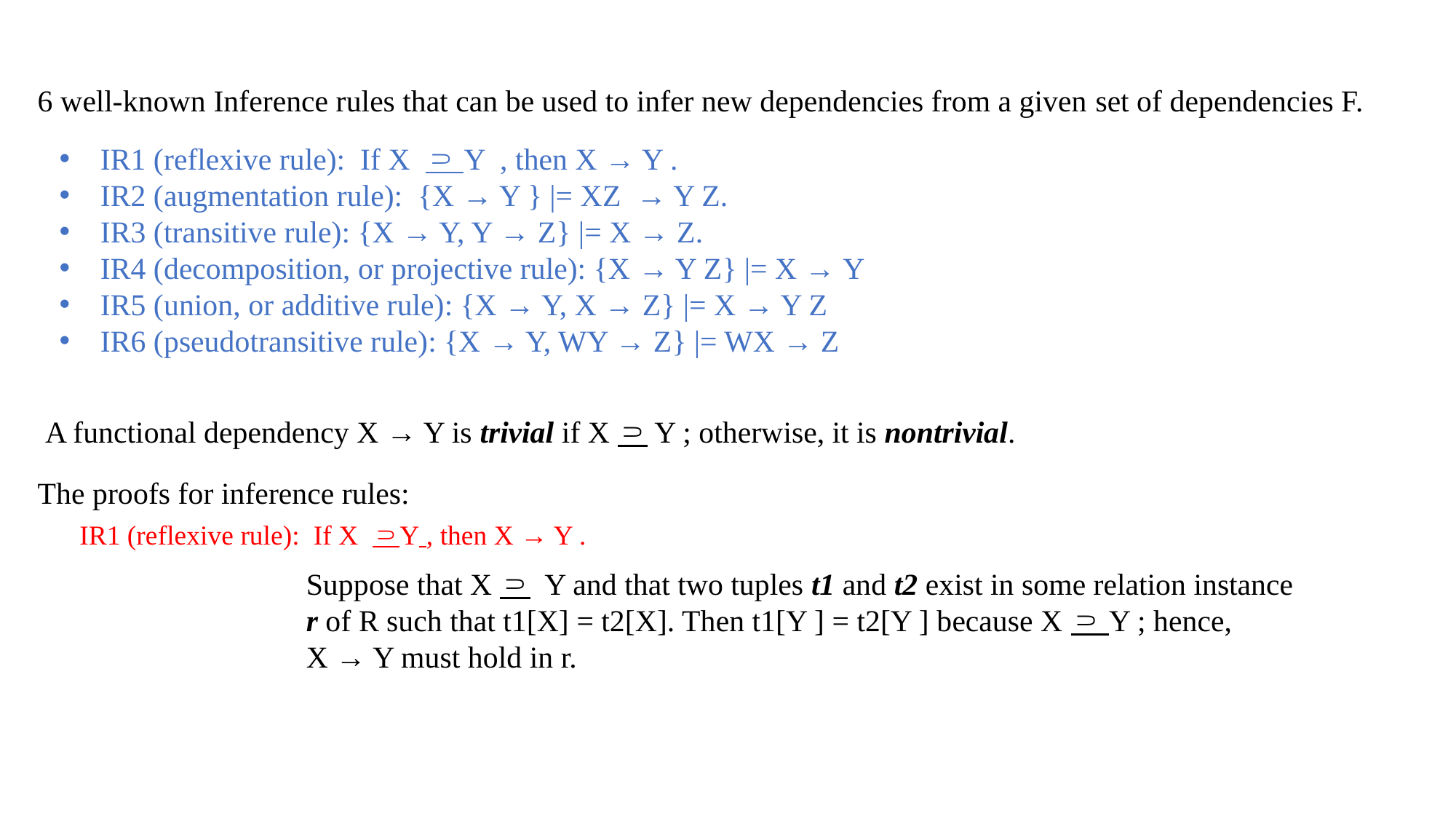

6 well-known Inference rules that can be used to infer new dependencies from a given set of dependencies F.
IR1 (reflexive rule):  If X  ⸧ Y  , then X → Y .
IR2 (augmentation rule):  {X → Y } |= XZ  → Y Z.
IR3 (transitive rule): {X → Y, Y → Z} |= X → Z.
IR4 (decomposition, or projective rule): {X → Y Z} |= X → Y
IR5 (union, or additive rule): {X → Y, X → Z} |= X → Y Z
IR6 (pseudotransitive rule): {X → Y, WY → Z} |= WX → Z
 A functional dependency X → Y is trivial if X ⸧ Y ; otherwise, it is nontrivial.
The proofs for inference rules:
IR1 (reflexive rule):  If X  ⸧Y , then X → Y .
Suppose that X ⸧  Y and that two tuples t1 and t2 exist in some relation instance
r of R such that t1[X] = t2[X]. Then t1[Y ] = t2[Y ] because X ⸧ Y ; hence,
X → Y must hold in r.